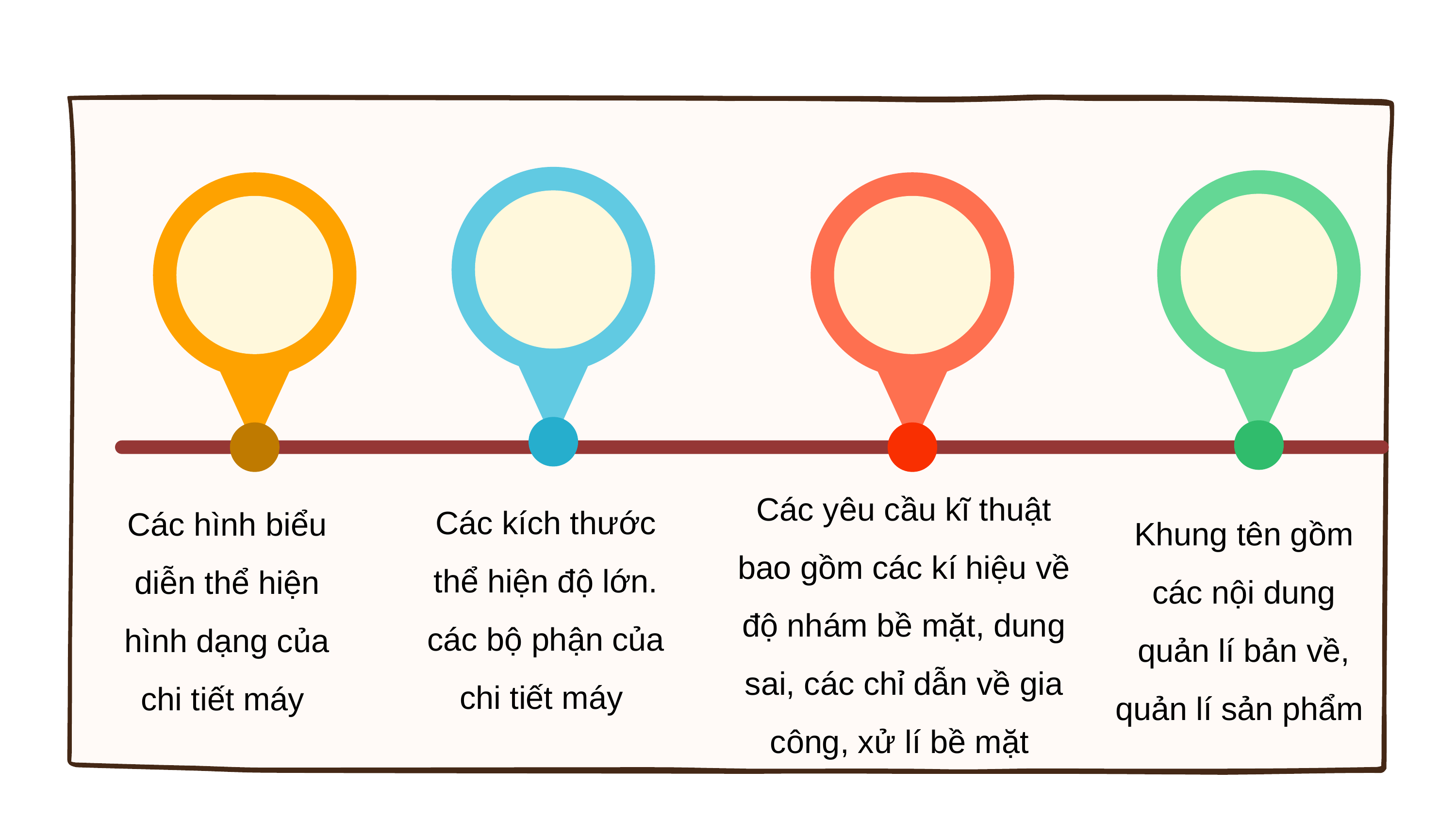

Các yêu cầu kĩ thuật bao gồm các kí hiệu về độ nhám bề mặt, dung sai, các chỉ dẫn về gia công, xử lí bề mặt
Các kích thước thể hiện độ lớn. các bộ phận của chi tiết máy
Các hình biểu diễn thể hiện hình dạng của chi tiết máy
Khung tên gồm các nội dung quản lí bản về, quản lí sản phẩm